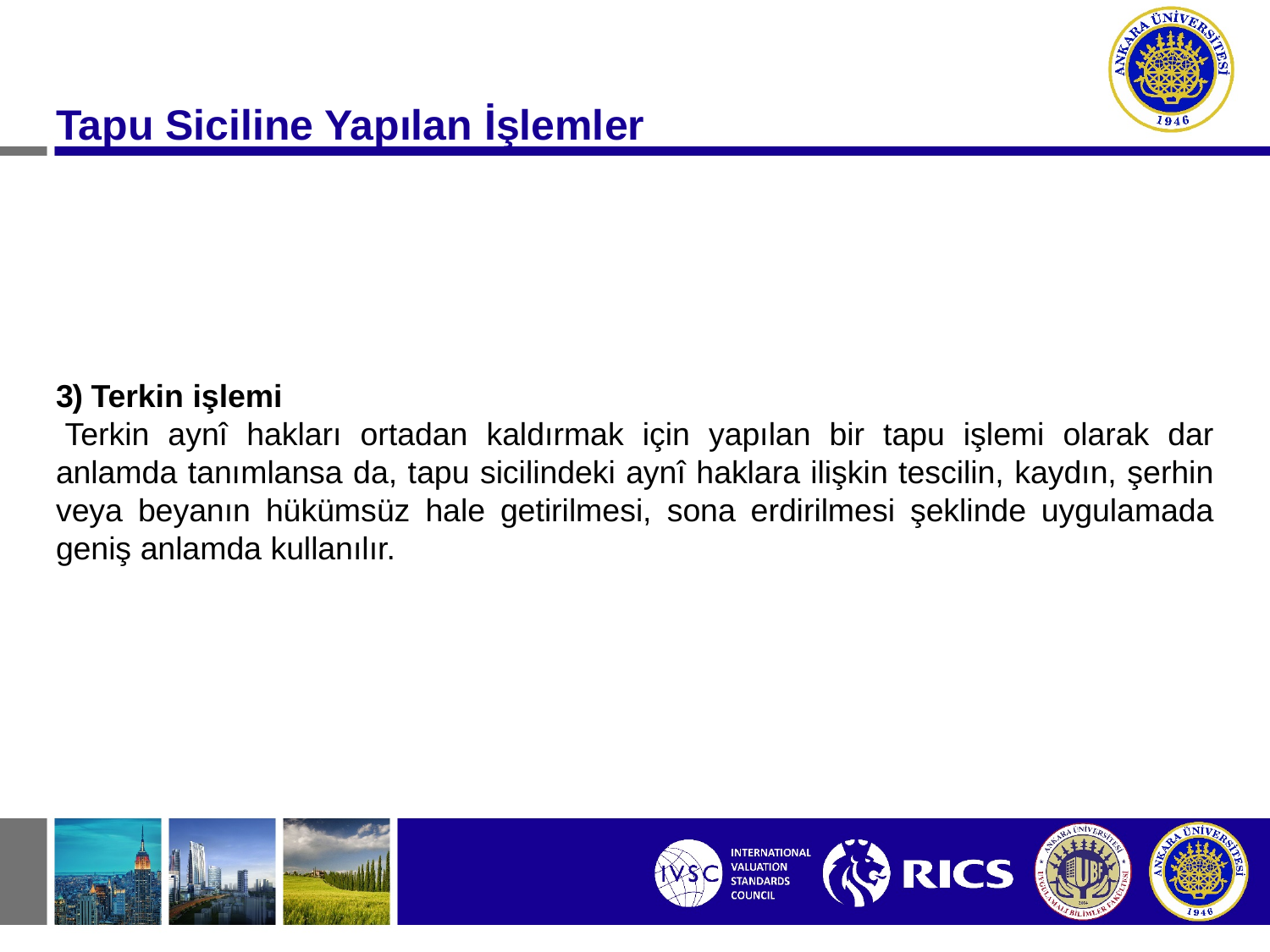

Tapu Siciline Yapılan İşlemler
3) Terkin işlemi
 Terkin aynî hakları ortadan kaldırmak için yapılan bir tapu işlemi olarak dar anlamda tanımlansa da, tapu sicilindeki aynî haklara ilişkin tescilin, kaydın, şerhin veya beyanın hükümsüz hale getirilmesi, sona erdirilmesi şeklinde uygulamada geniş anlamda kullanılır.